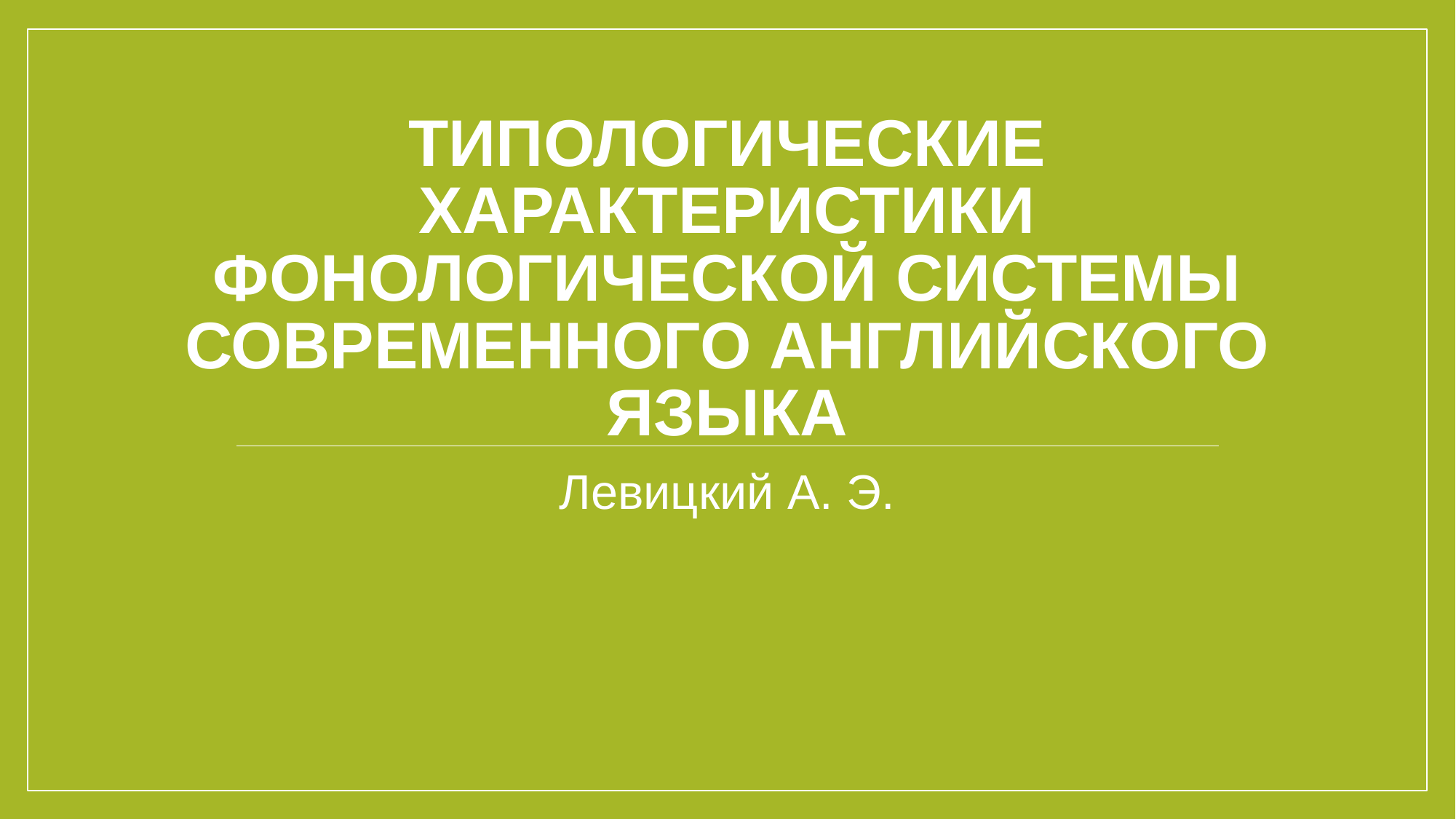

# Типологические характеристики ФОНологической системы современного АНГЛИЙСКОГО ЯЗЫКа
Левицкий А. Э.